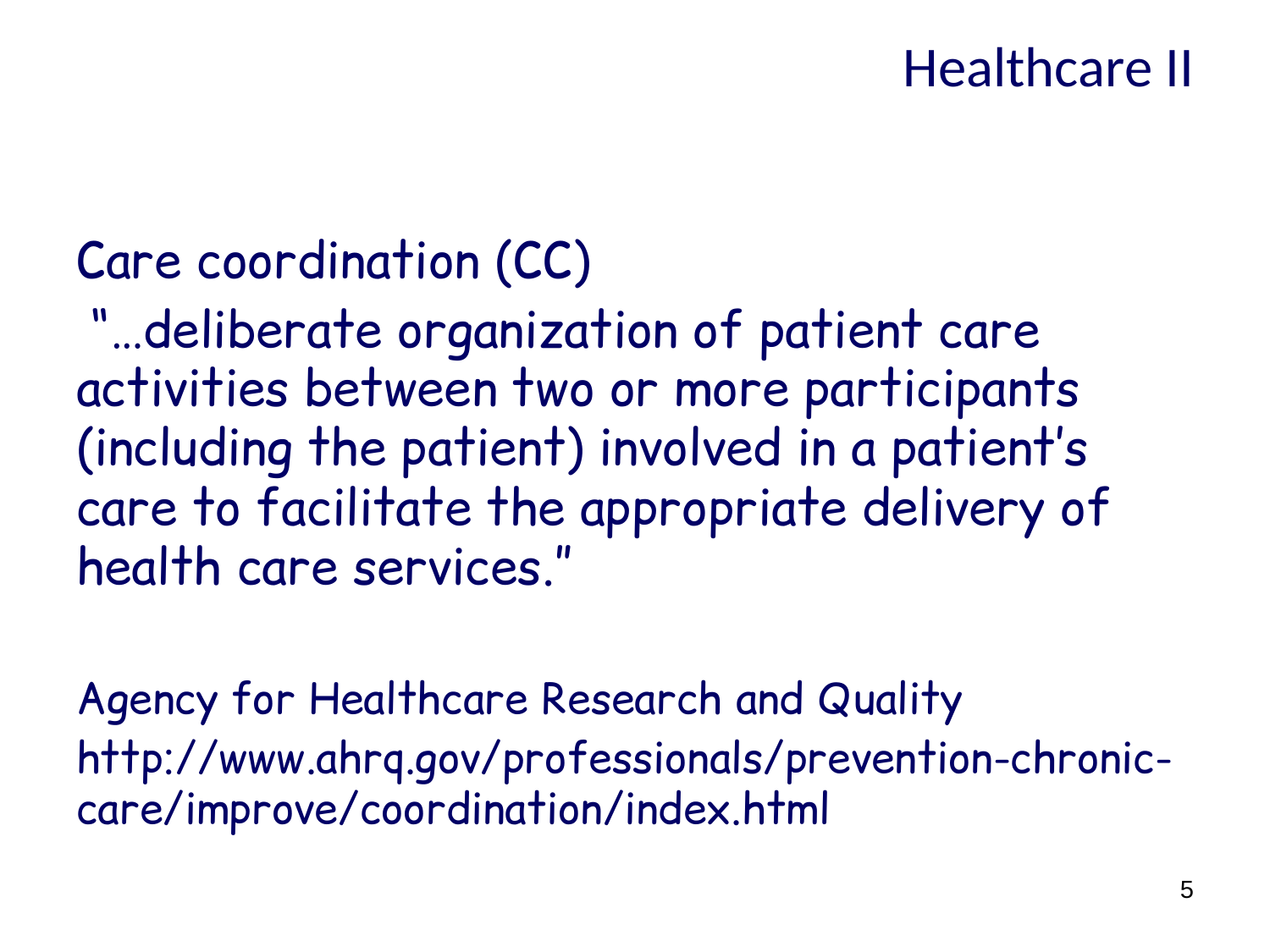

# Healthcare II
Care coordination (CC)
 “…deliberate organization of patient care activities between two or more participants (including the patient) involved in a patient’s care to facilitate the appropriate delivery of health care services.”

Agency for Healthcare Research and Quality
http://www.ahrq.gov/professionals/prevention-chronic-care/improve/coordination/index.html
5